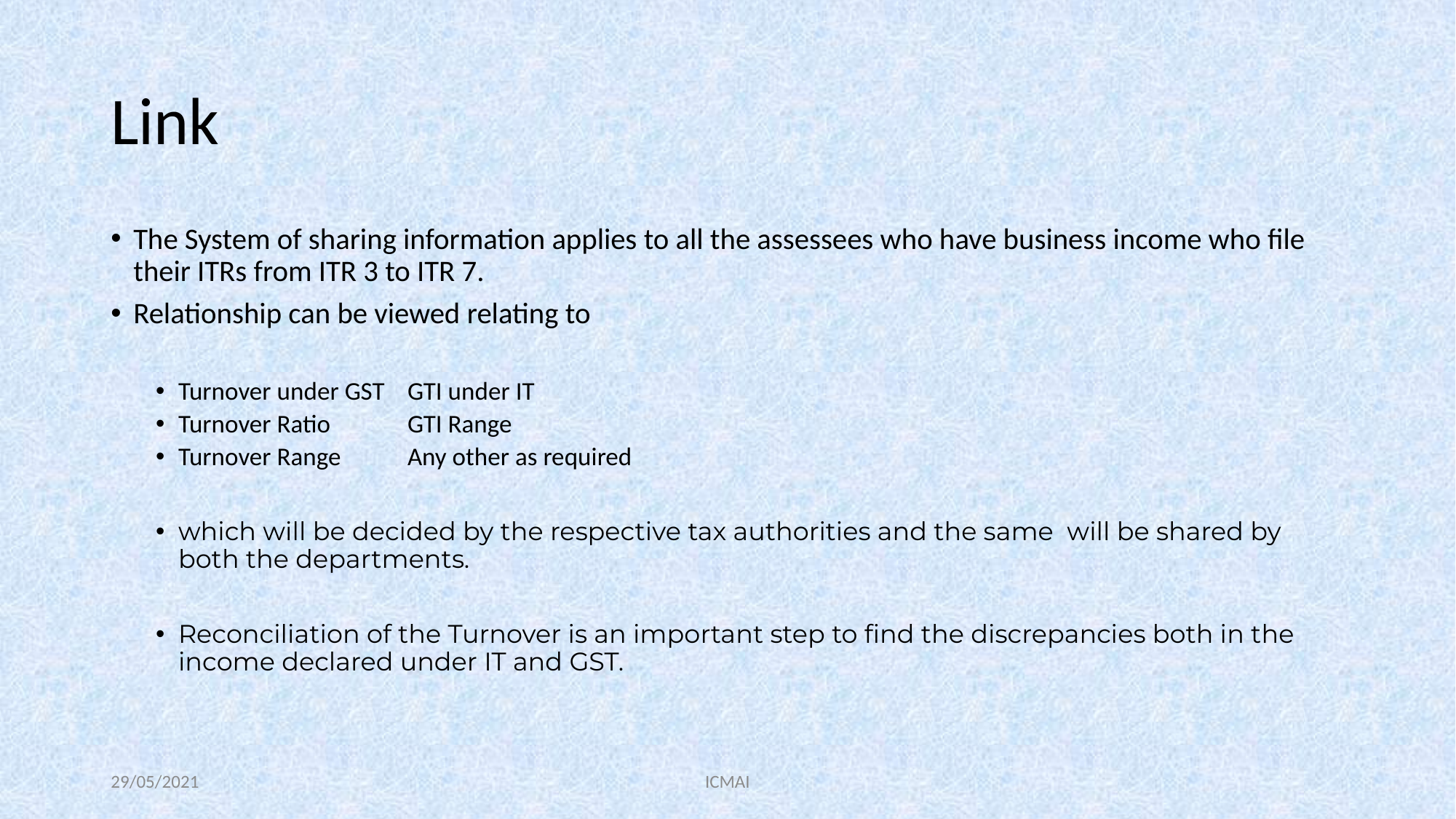

# Link
The System of sharing information applies to all the assessees who have business income who file their ITRs from ITR 3 to ITR 7.
Relationship can be viewed relating to

Turnover under GST			GTI under IT
Turnover Ratio 			GTI Range
Turnover Range			Any other as required

which will be decided by the respective tax authorities and the same  will be shared by both the departments.

Reconciliation of the Turnover is an important step to find the discrepancies both in the income declared under IT and GST.

29/05/2021
ICMAI